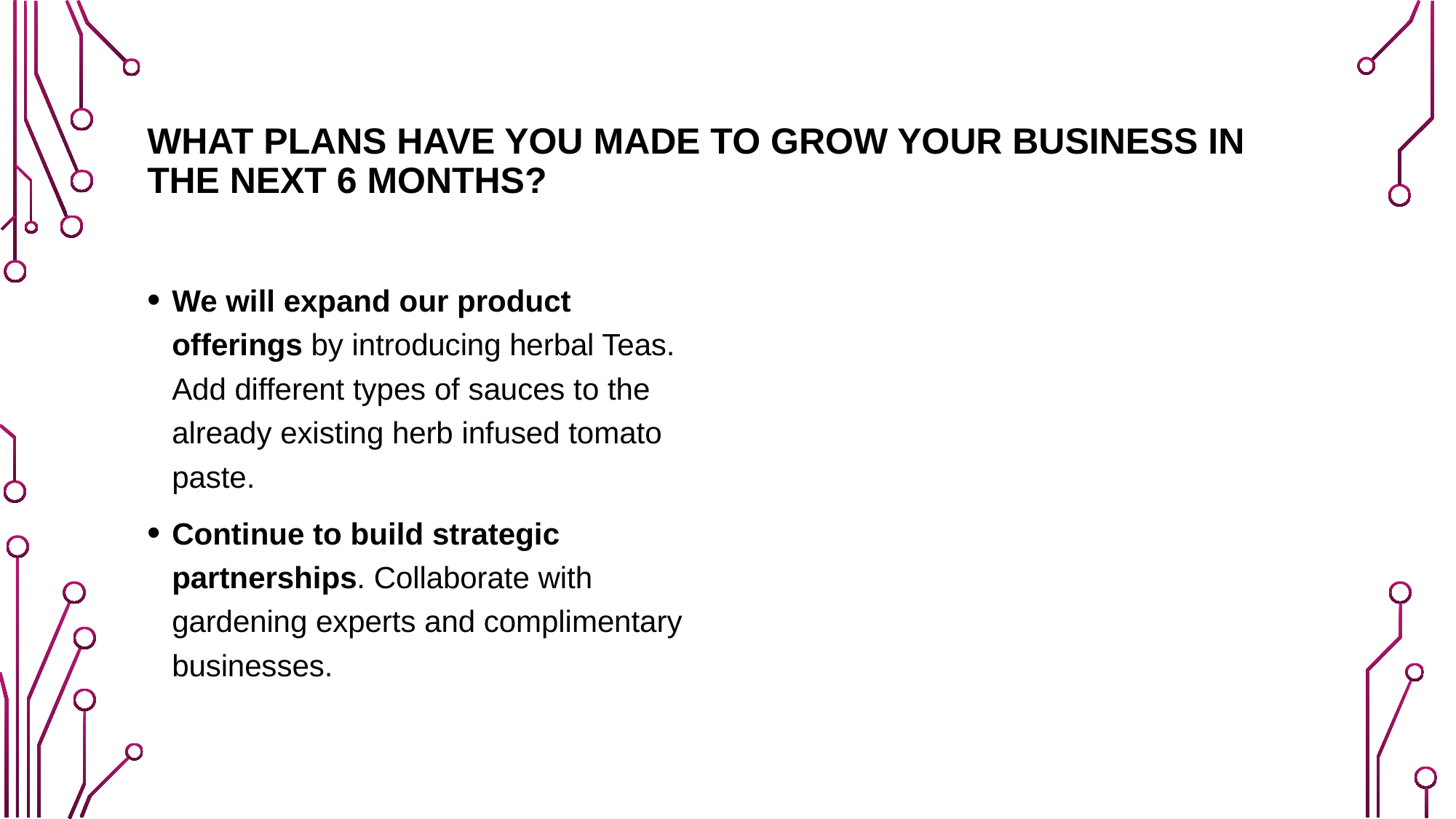

# What plans have you made to grow your business in the next 6 months?
We will expand our product offerings by introducing herbal Teas. Add different types of sauces to the already existing herb infused tomato paste.
Continue to build strategic partnerships. Collaborate with gardening experts and complimentary businesses.